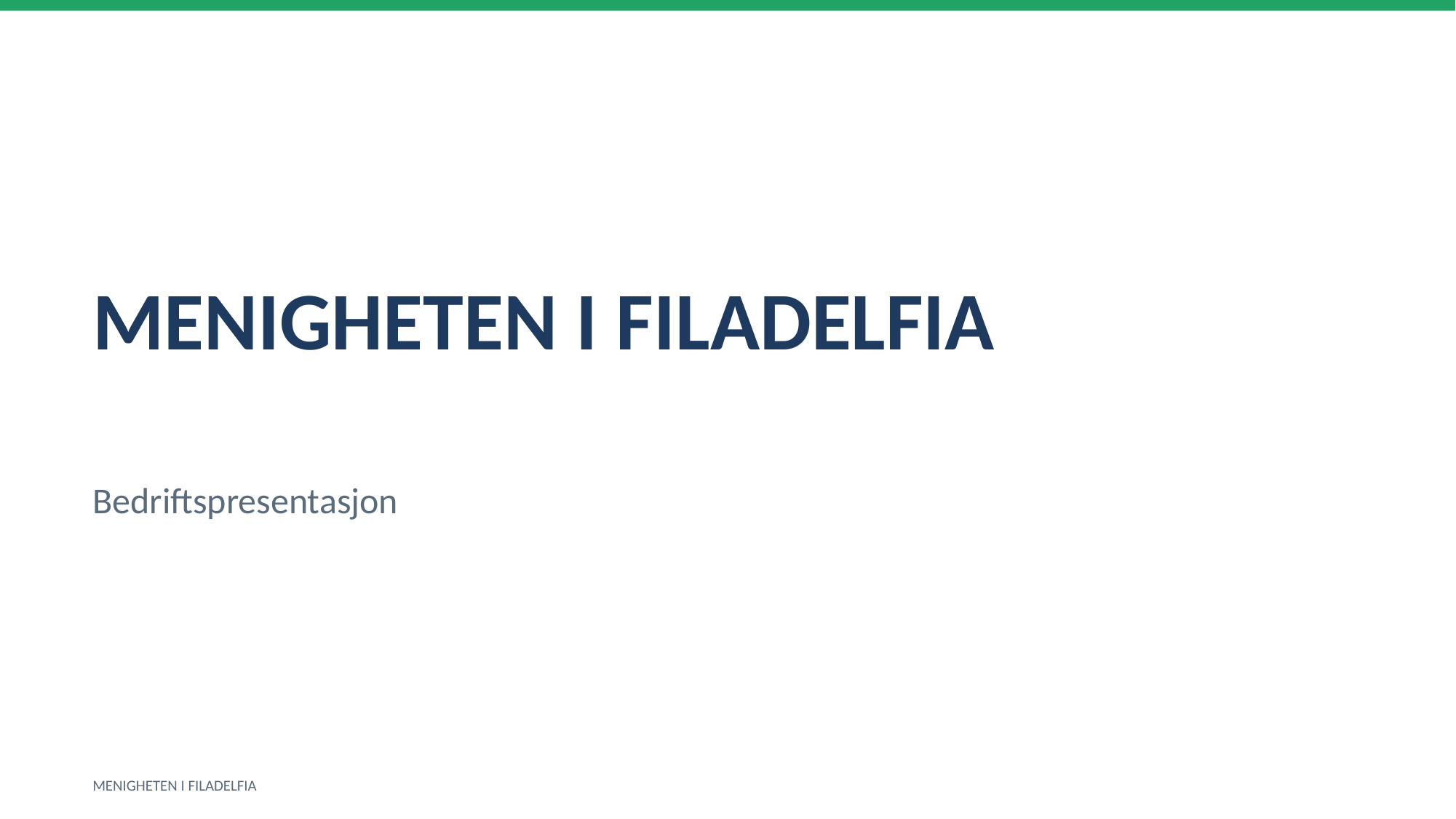

MENIGHETEN I FILADELFIA
Bedriftspresentasjon
MENIGHETEN I FILADELFIA